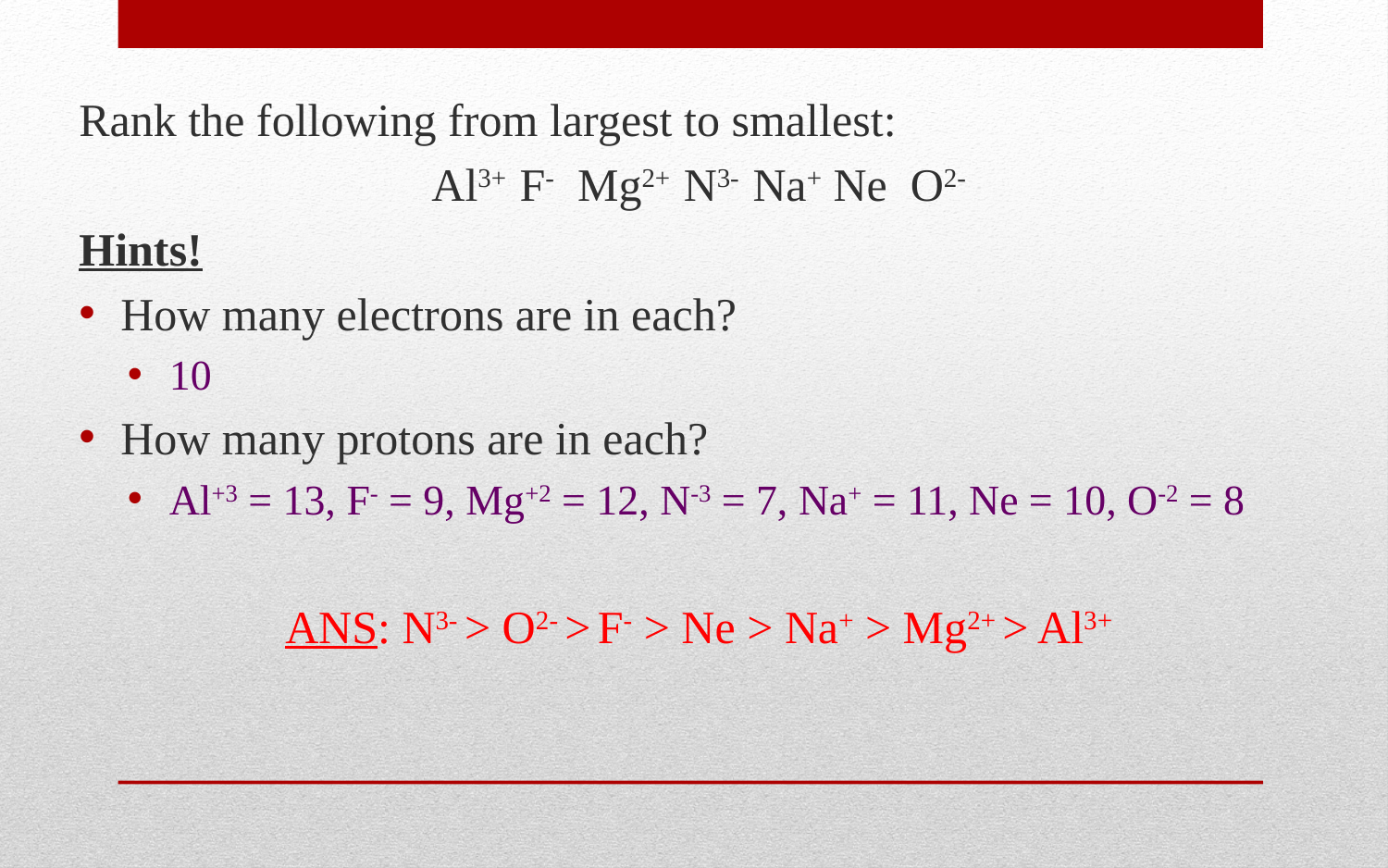

Rank the following from largest to smallest:
Al3+  F-  Mg2+  N3-  Na+ Ne  O2-
Hints!
How many electrons are in each?
10
How many protons are in each?
Al+3 = 13, F- = 9, Mg+2 = 12, N-3 = 7, Na+ = 11, Ne = 10, O-2 = 8

ANS: N3- > O2- > F- > Ne > Na+ > Mg2+ > Al3+

#